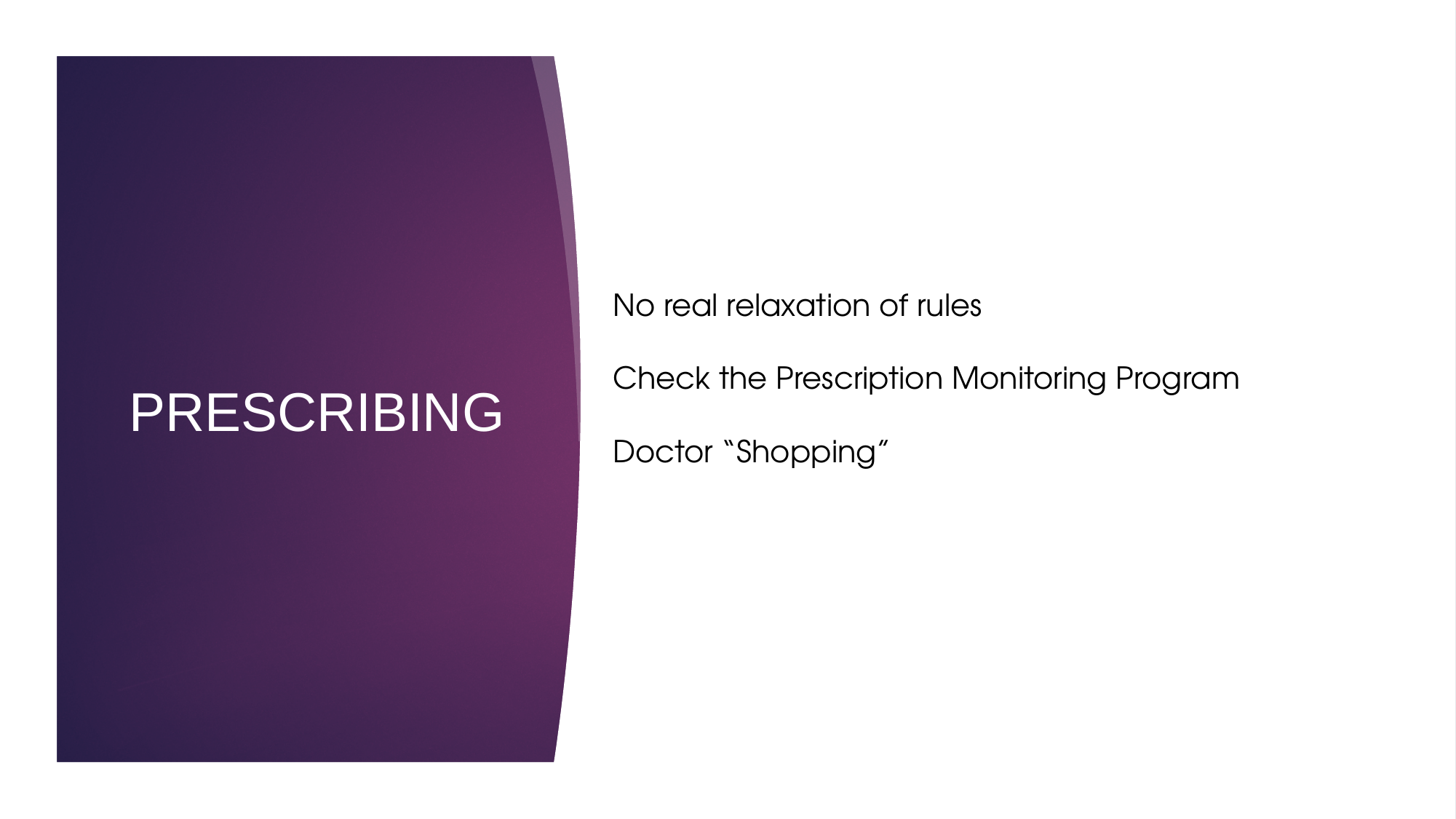

# No real relaxation of rules Check the Prescription Monitoring Program Doctor “Shopping”
Prescribing